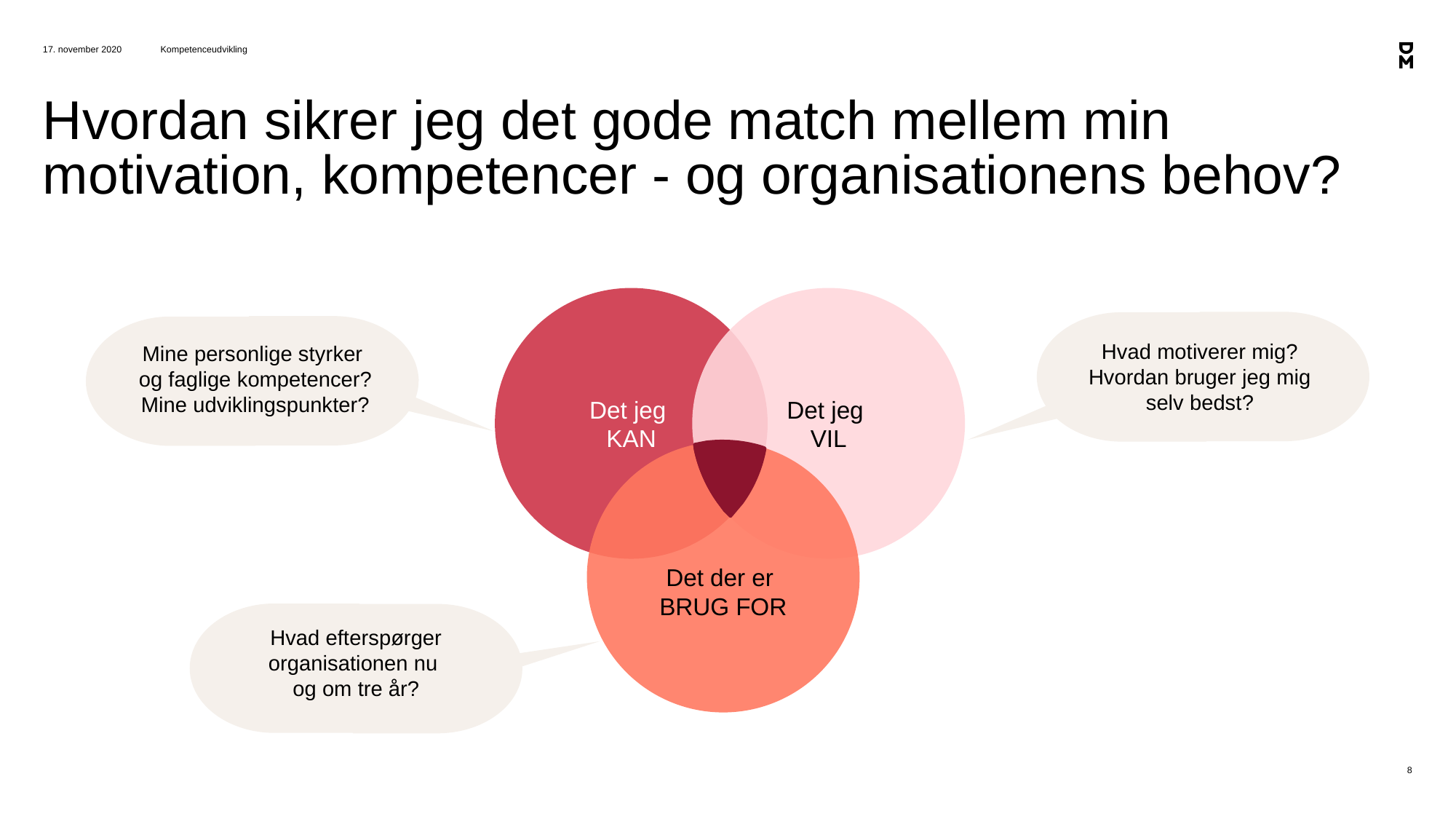

17. november 2020
Kompetenceudvikling

# Hvordan sikrer jeg det gode match mellem min motivation, kompetencer - og organisationens behov?
Det jeg
KAN
Det jeg
VIL

Hvad motiverer mig?
Hvordan bruger jeg mig selv bedst?
Mine personlige styrker
og faglige kompetencer?
Mine udviklingspunkter?

Det der er
BRUG FOR

Hvad efterspørger organisationen nu
og om tre år?

8